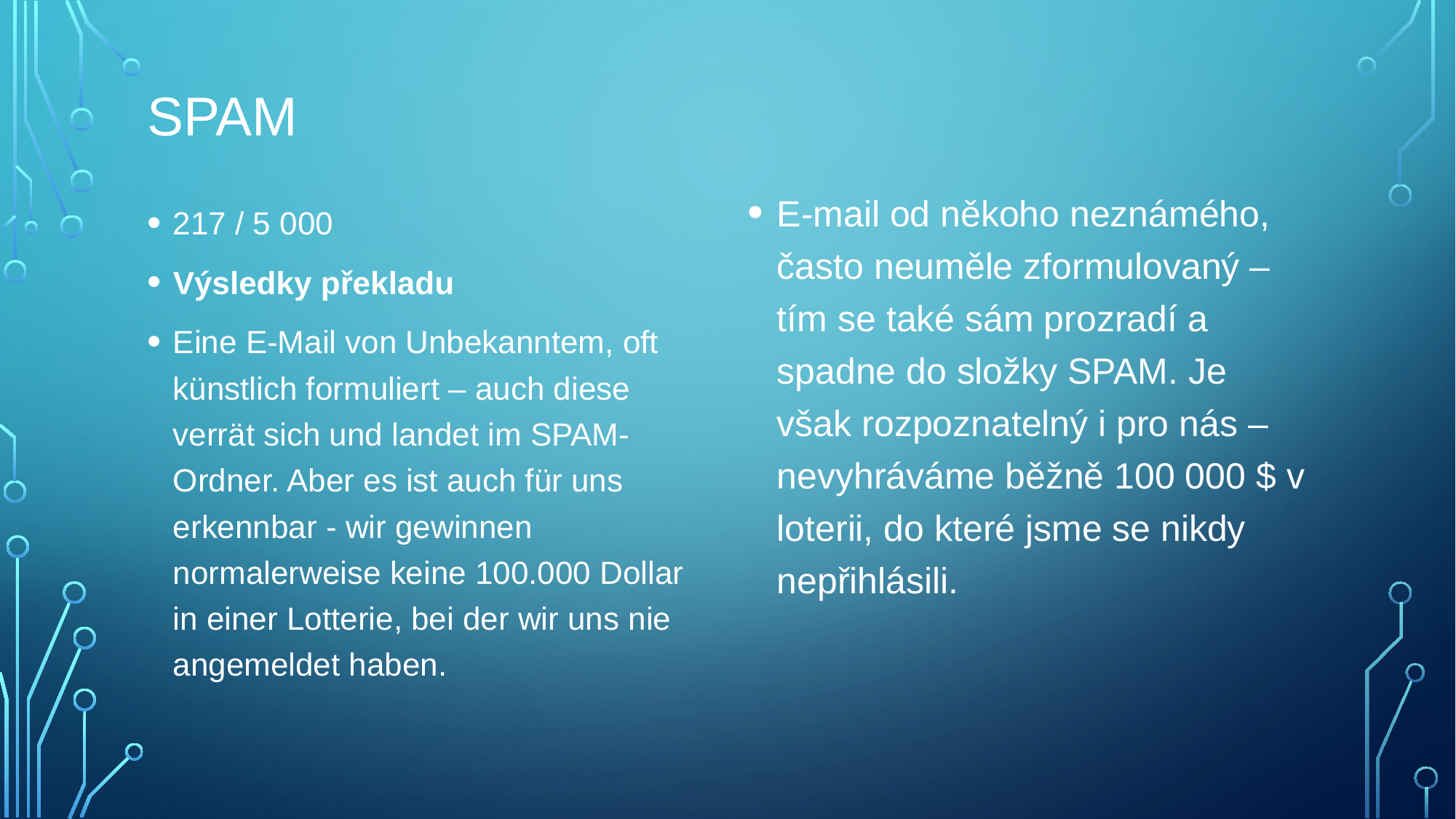

# spam
E-mail od někoho neznámého, často neuměle zformulovaný – tím se také sám prozradí a spadne do složky SPAM. Je však rozpoznatelný i pro nás – nevyhráváme běžně 100 000 $ v loterii, do které jsme se nikdy nepřihlásili.
217 / 5 000
Výsledky překladu
Eine E-Mail von Unbekanntem, oft künstlich formuliert – auch diese verrät sich und landet im SPAM-Ordner. Aber es ist auch für uns erkennbar - wir gewinnen normalerweise keine 100.000 Dollar in einer Lotterie, bei der wir uns nie angemeldet haben.